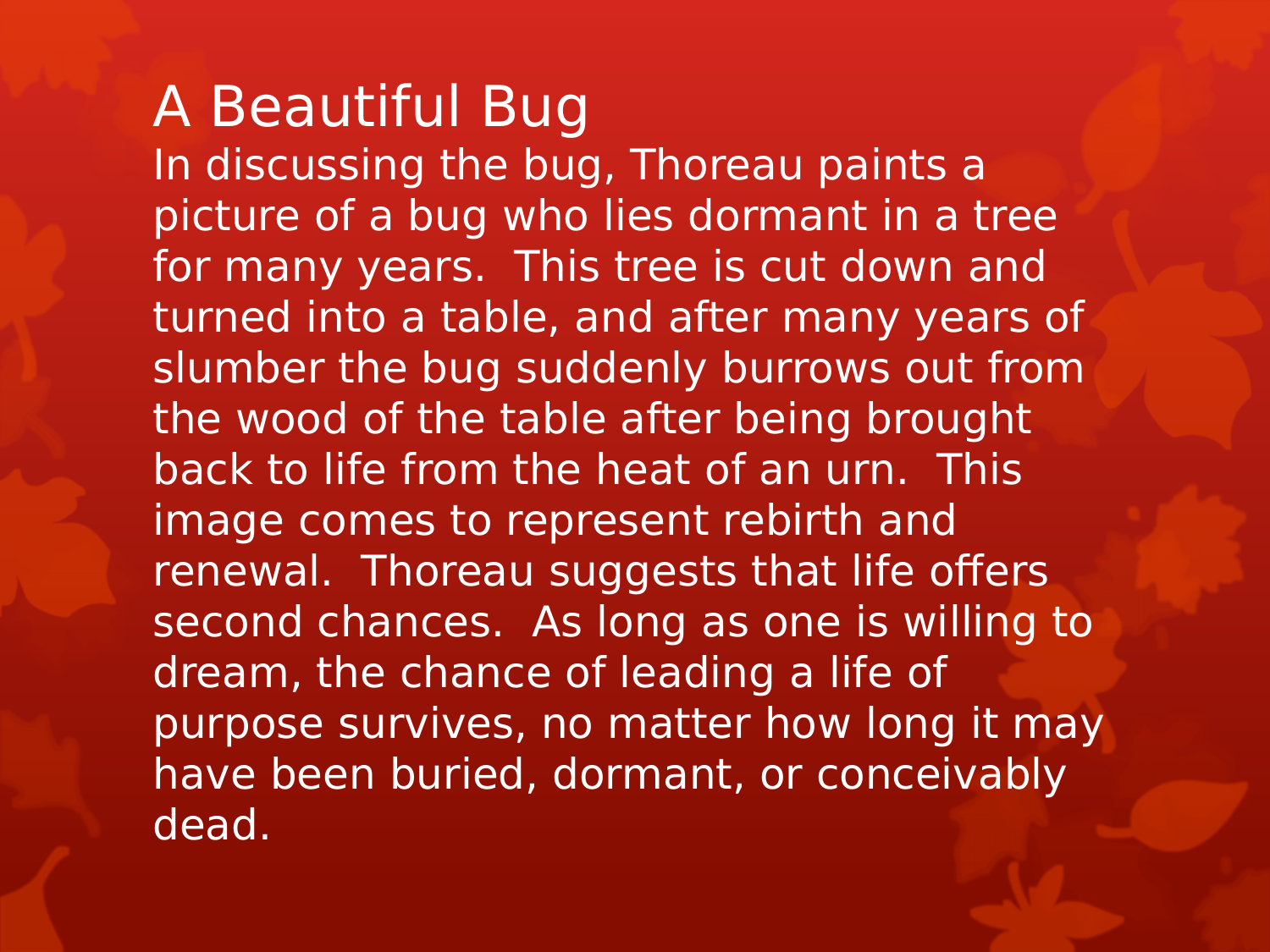

# A Beautiful Bug In discussing the bug, Thoreau paints a picture of a bug who lies dormant in a tree for many years.  This tree is cut down and turned into a table, and after many years of slumber the bug suddenly burrows out from the wood of the table after being brought back to life from the heat of an urn.  This image comes to represent rebirth and renewal.  Thoreau suggests that life offers second chances.  As long as one is willing to dream, the chance of leading a life of purpose survives, no matter how long it may have been buried, dormant, or conceivably dead.